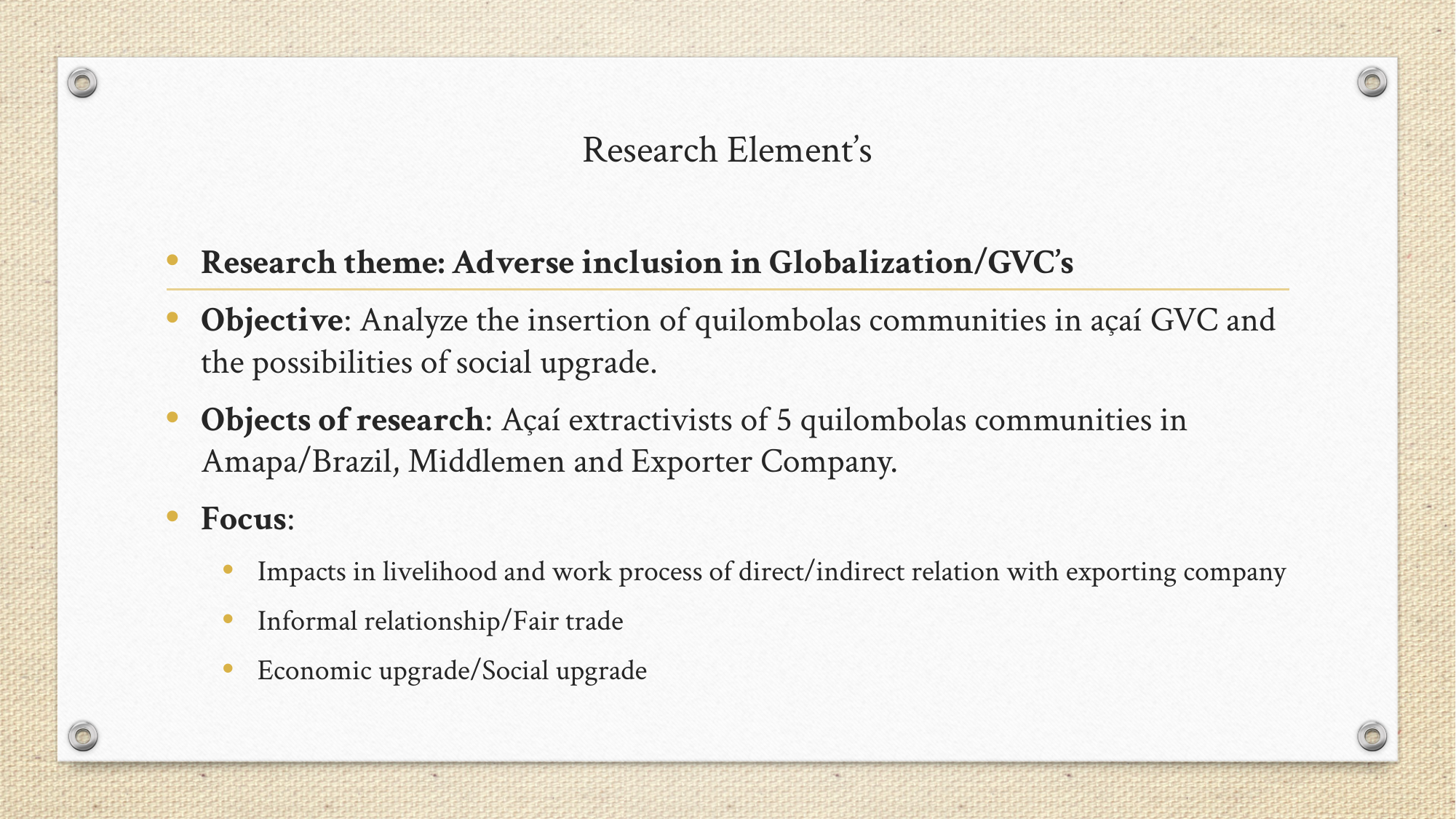

# Research Element’s
Research theme: Adverse inclusion in Globalization/GVC’s
Objective: Analyze the insertion of quilombolas communities in açaí GVC and the possibilities of social upgrade.
Objects of research: Açaí extractivists of 5 quilombolas communities in Amapa/Brazil, Middlemen and Exporter Company.
Focus:
Impacts in livelihood and work process of direct/indirect relation with exporting company
Informal relationship/Fair trade
Economic upgrade/Social upgrade